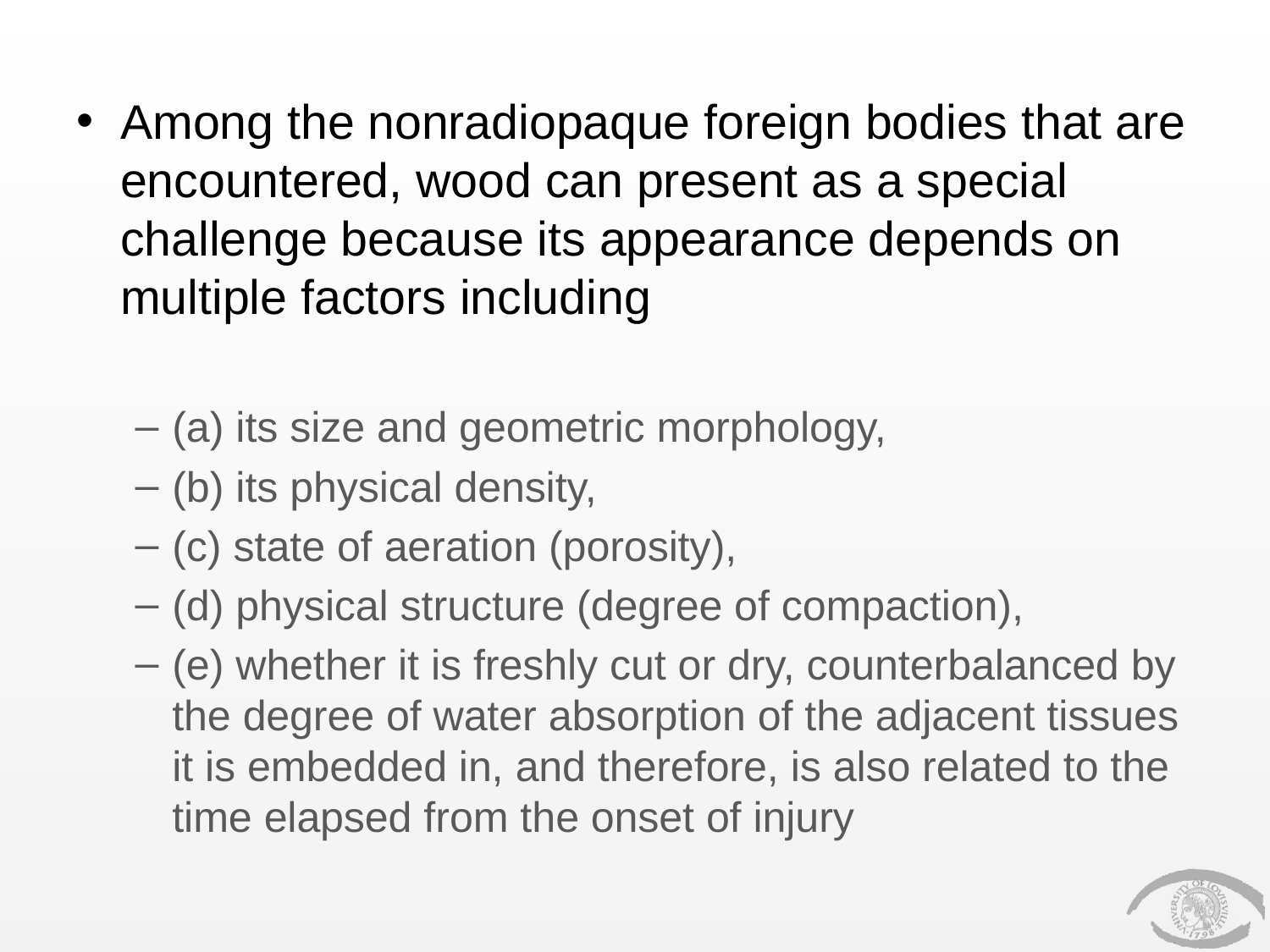

#
Among the nonradiopaque foreign bodies that are encountered, wood can present as a special challenge because its appearance depends on multiple factors including

(a) its size and geometric morphology,
(b) its physical density,
(c) state of aeration (porosity),
(d) physical structure (degree of compaction),
(e) whether it is freshly cut or dry, counterbalanced by the degree of water absorption of the adjacent tissues it is embedded in, and therefore, is also related to the time elapsed from the onset of injury